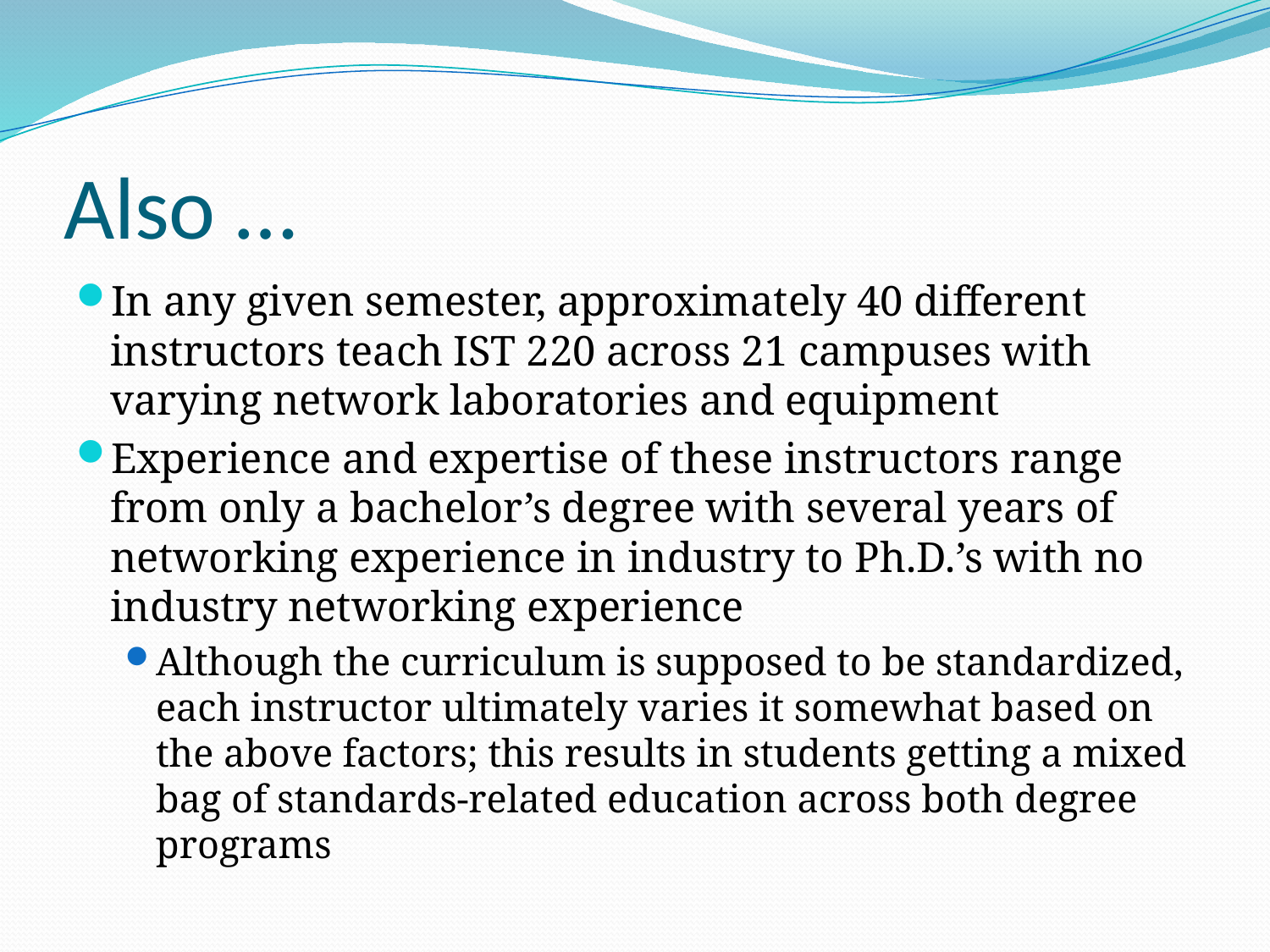

# Also …
In any given semester, approximately 40 different instructors teach IST 220 across 21 campuses with varying network laboratories and equipment
Experience and expertise of these instructors range from only a bachelor’s degree with several years of networking experience in industry to Ph.D.’s with no industry networking experience
Although the curriculum is supposed to be standardized, each instructor ultimately varies it somewhat based on the above factors; this results in students getting a mixed bag of standards-related education across both degree programs